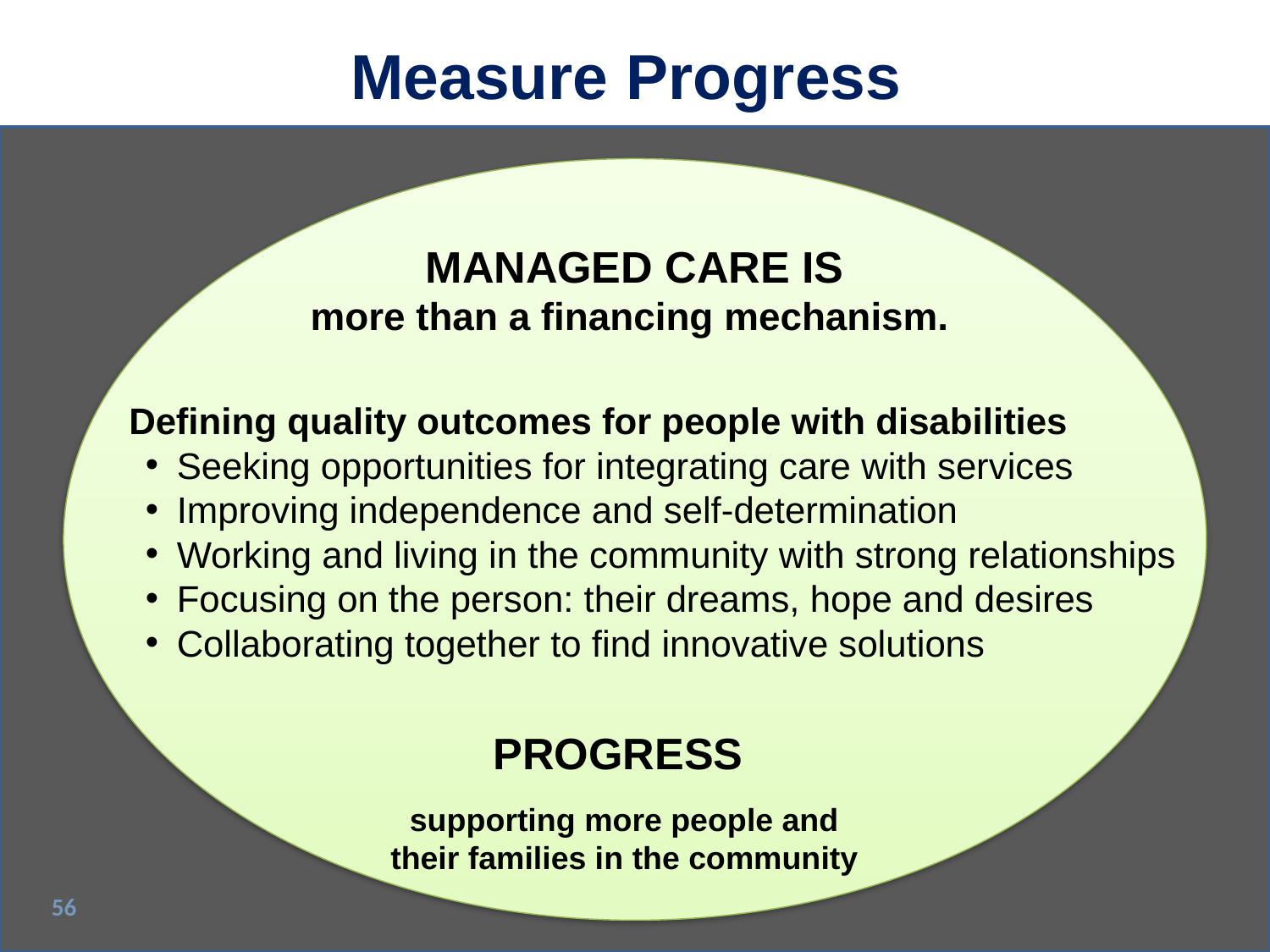

# Measure Progress

MANAGED CARE IS
more than a financing mechanism.
Defining quality outcomes for people with disabilities
Seeking opportunities for integrating care with services
Improving independence and self-determination
Working and living in the community with strong relationships
Focusing on the person: their dreams, hope and desires
Collaborating together to find innovative solutions
PROGRESS

supporting more people and their families in the community
56